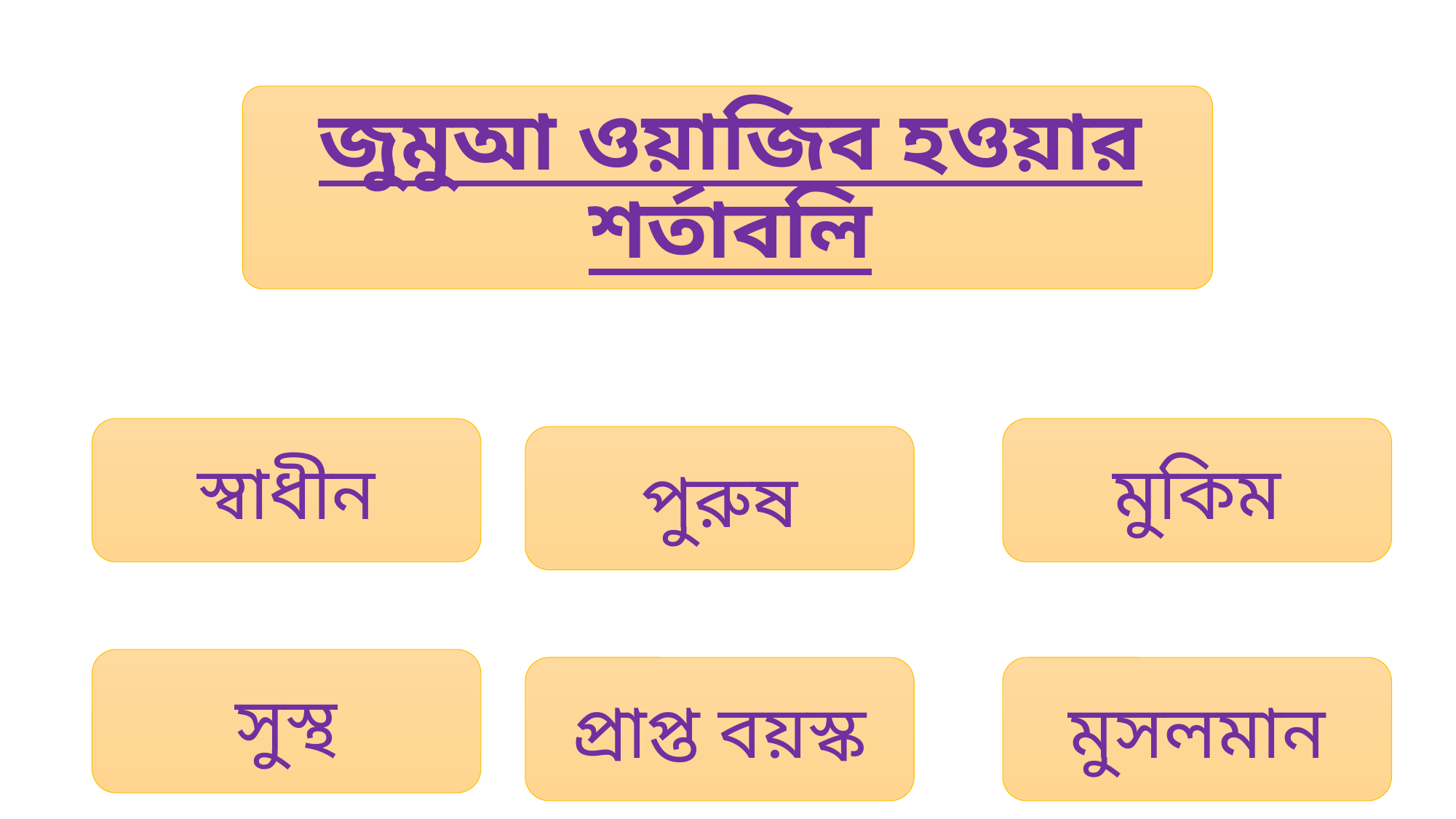

জুমুআ ওয়াজিব হওয়ার শর্তাবলি
স্বাধীন
মুকিম
পুরুষ
সুস্থ
প্রাপ্ত বয়স্ক
মুসলমান